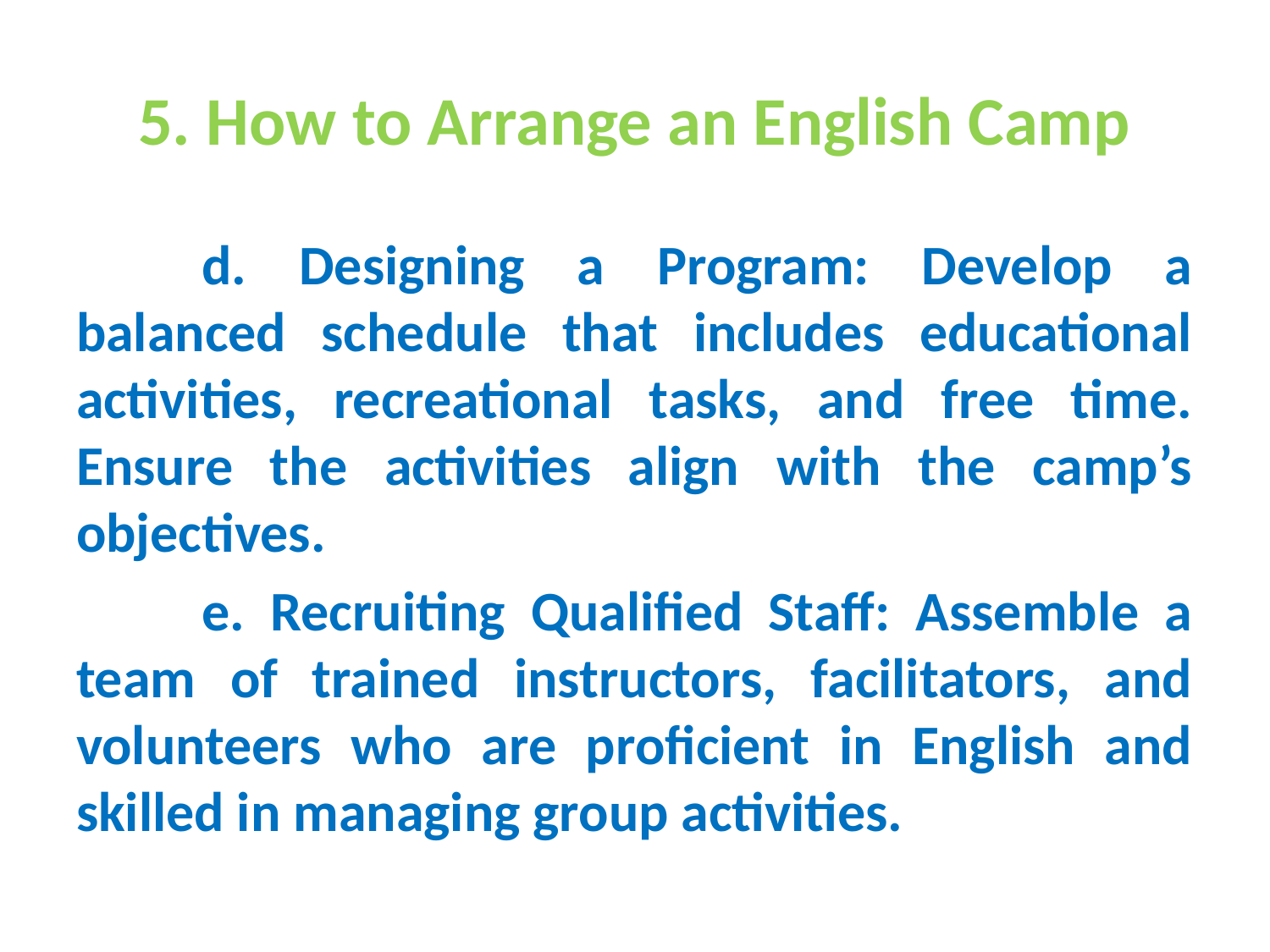

# 5. How to Arrange an English Camp
	d. Designing a Program: Develop a balanced schedule that includes educational activities, recreational tasks, and free time. Ensure the activities align with the camp’s objectives.
	e. Recruiting Qualified Staff: Assemble a team of trained instructors, facilitators, and volunteers who are proficient in English and skilled in managing group activities.